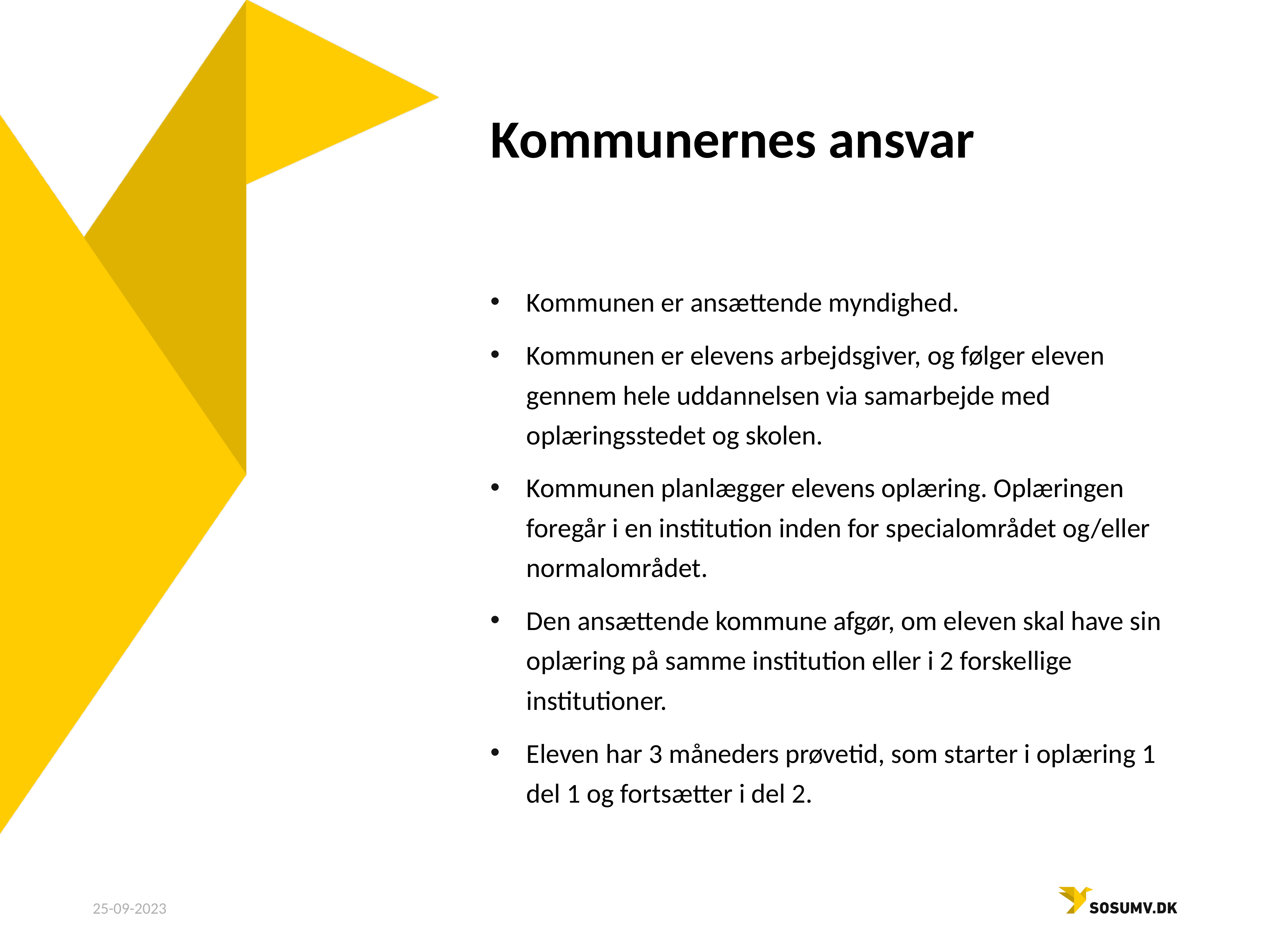

Underviser / Emne
# Kommunernes ansvar
Kommunen er ansættende myndighed.
Kommunen er elevens arbejdsgiver, og følger eleven gennem hele uddannelsen via samarbejde med oplæringsstedet og skolen.
Kommunen planlægger elevens oplæring. Oplæringen foregår i en institution inden for specialområdet og/eller normalområdet.
Den ansættende kommune afgør, om eleven skal have sin oplæring på samme institution eller i 2 forskellige institutioner.
Eleven har 3 måneders prøvetid, som starter i oplæring 1 del 1 og fortsætter i del 2.

25-09-2023